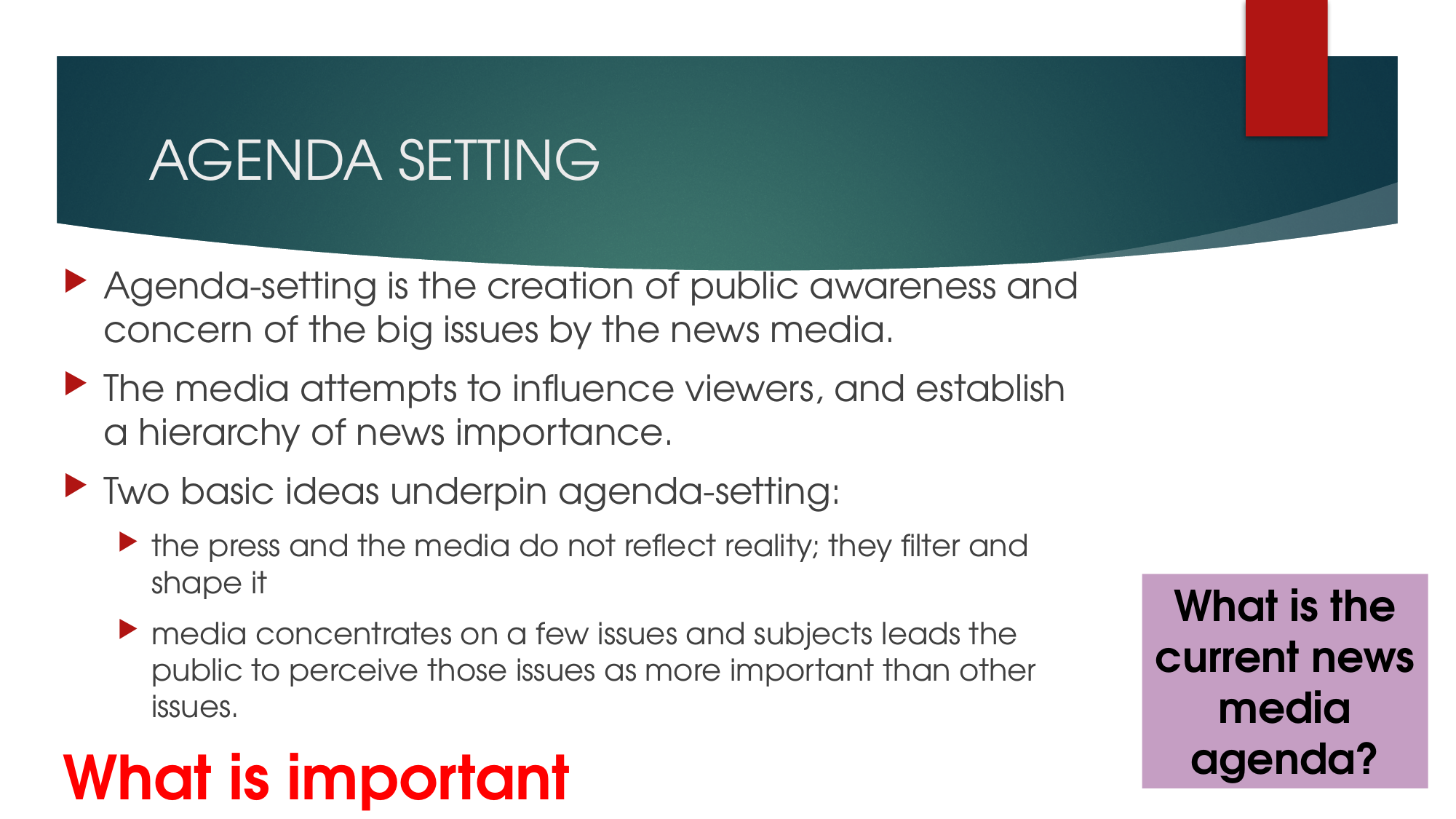

# AGENDA SETTING
Agenda-setting is the creation of public awareness and concern of the big issues by the news media.
The media attempts to influence viewers, and establish a hierarchy of news importance.
Two basic ideas underpin agenda-setting:
the press and the media do not reflect reality; they filter and shape it
media concentrates on a few issues and subjects leads the public to perceive those issues as more important than other issues.
What is important

What is the current news media agenda?